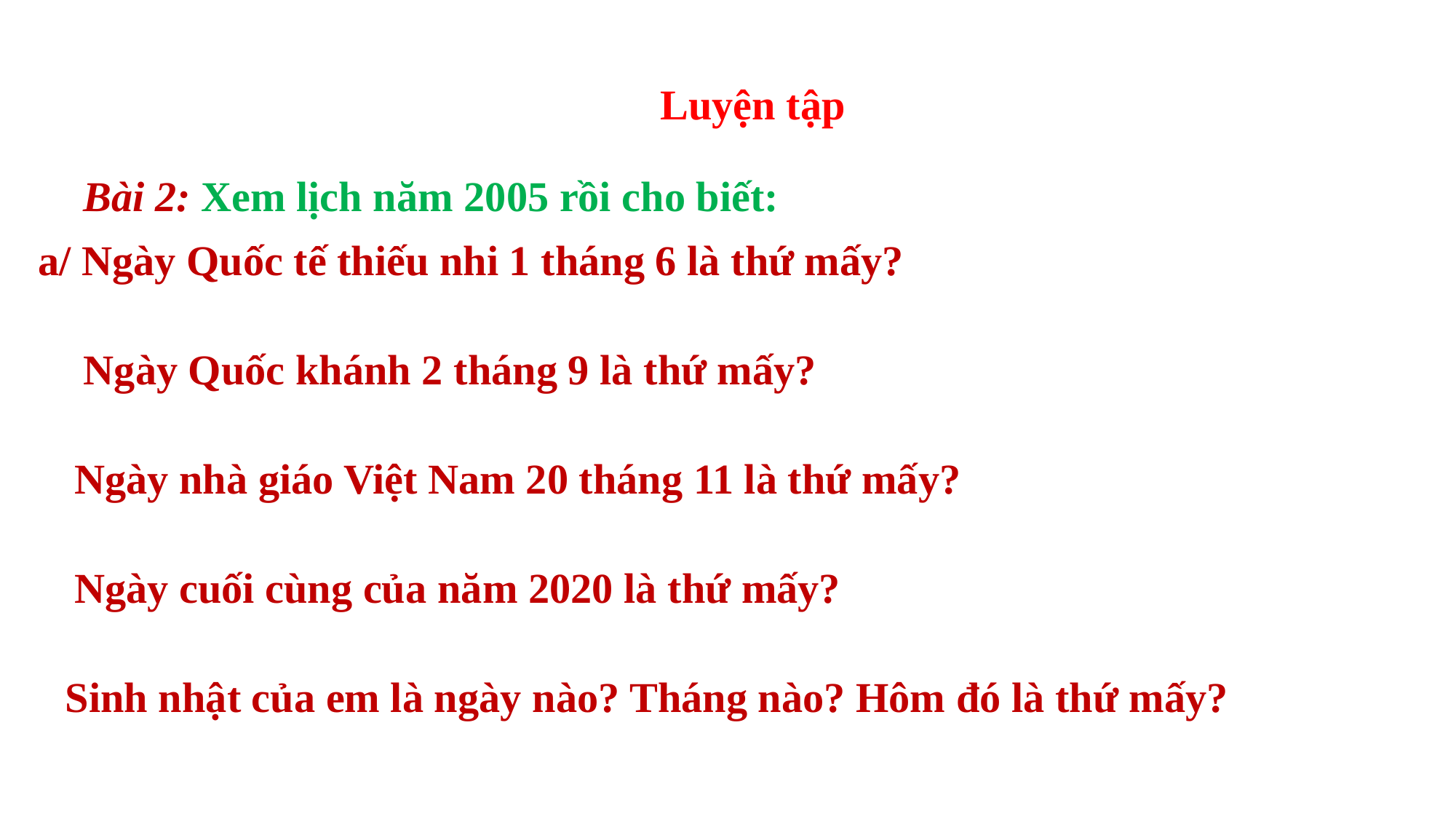

Luyện tập
Bài 2: Xem lịch năm 2005 rồi cho biết:
a/ Ngày Quốc tế thiếu nhi 1 tháng 6 là thứ mấy?
Ngày Quốc khánh 2 tháng 9 là thứ mấy?
Ngày nhà giáo Việt Nam 20 tháng 11 là thứ mấy?
Ngày cuối cùng của năm 2020 là thứ mấy?
Sinh nhật của em là ngày nào? Tháng nào? Hôm đó là thứ mấy?